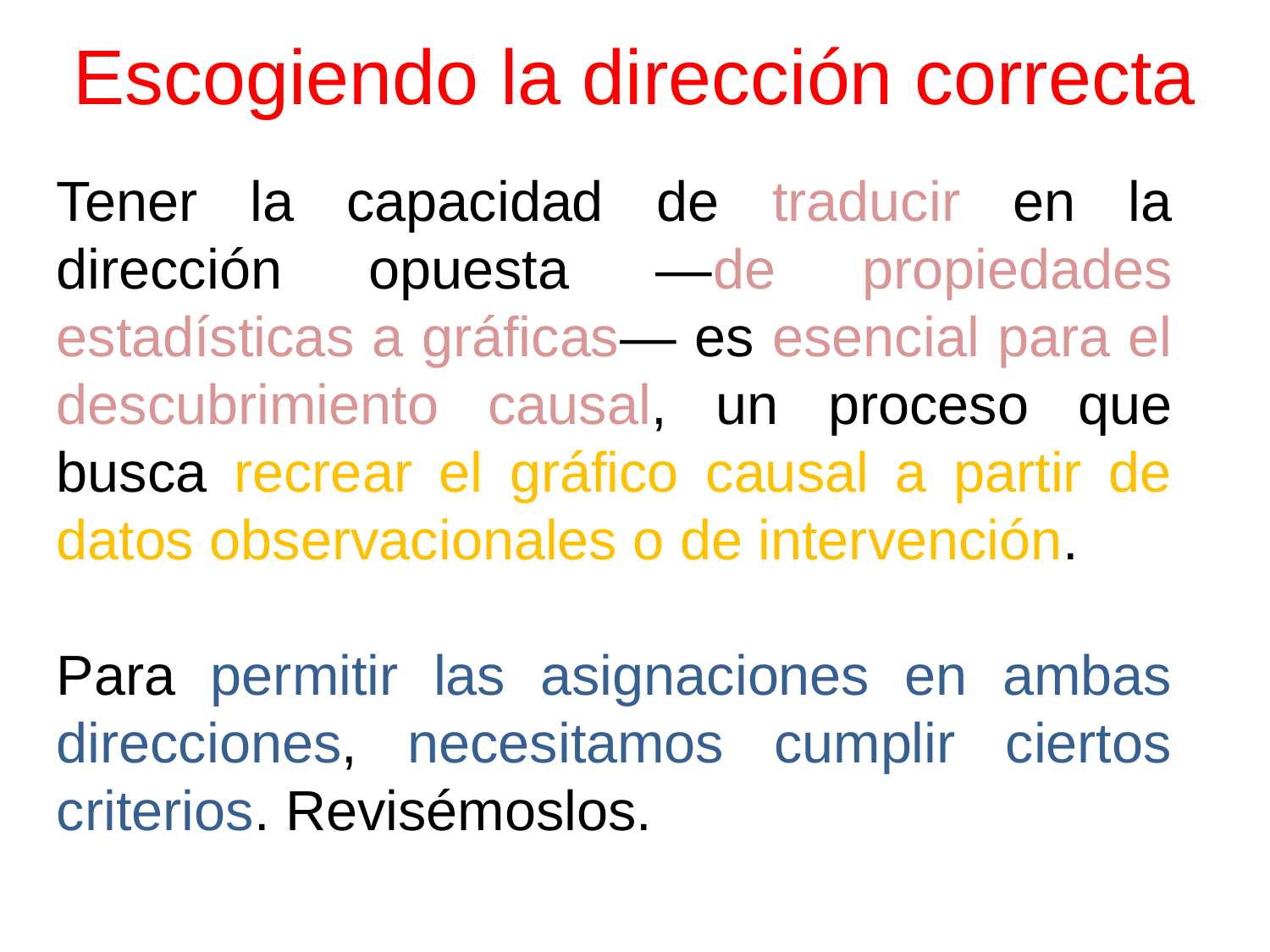

# Escogiendo la dirección correcta
Tener la capacidad de traducir en la dirección opuesta —de propiedades estadísticas a gráficas— es esencial para el descubrimiento causal, un proceso que busca recrear el gráfico causal a partir de datos observacionales o de intervención.

Para permitir las asignaciones en ambas direcciones, necesitamos cumplir ciertos criterios. Revisémoslos.